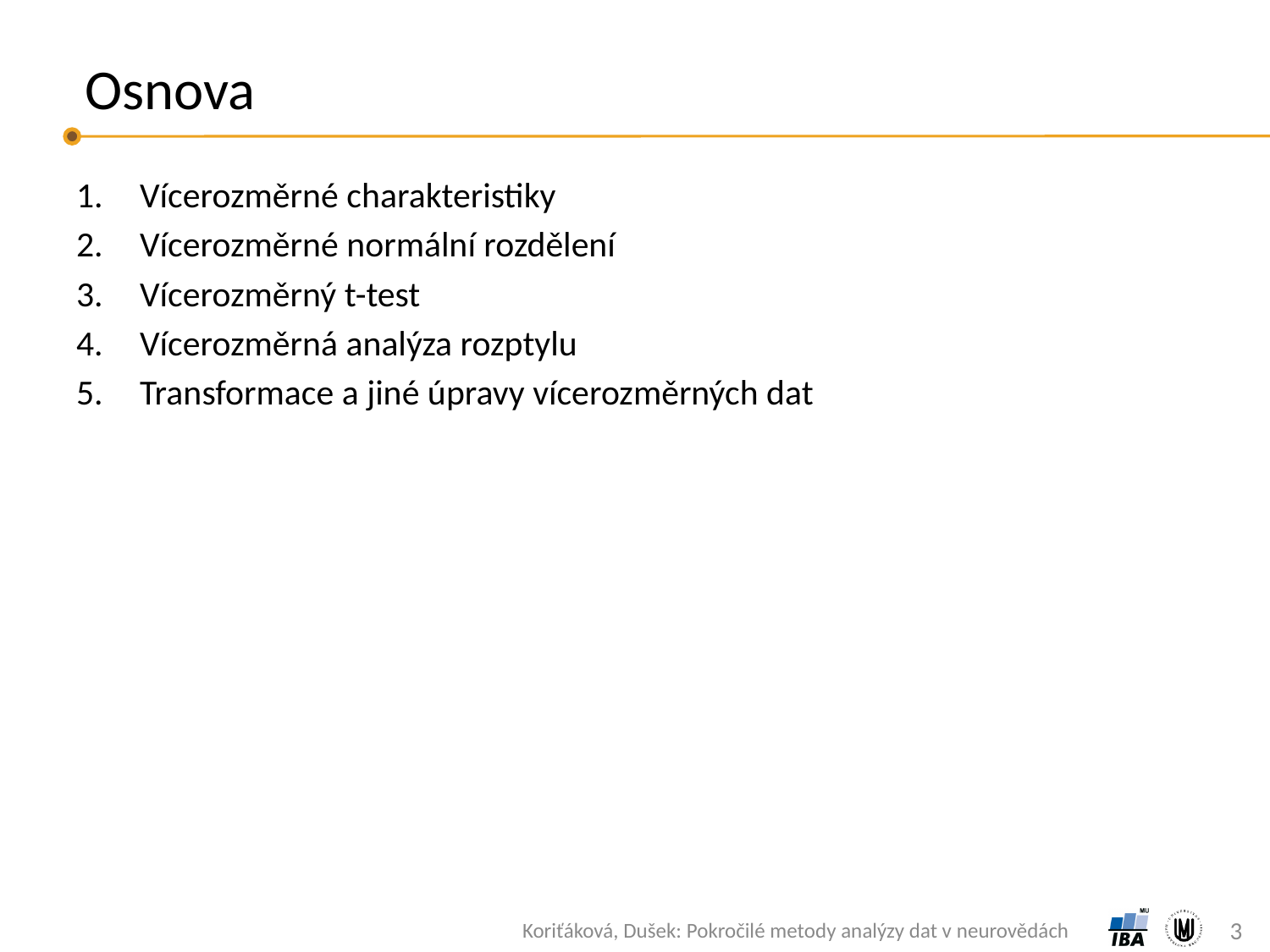

# Osnova
Vícerozměrné charakteristiky
Vícerozměrné normální rozdělení
Vícerozměrný t-test
Vícerozměrná analýza rozptylu
Transformace a jiné úpravy vícerozměrných dat
3